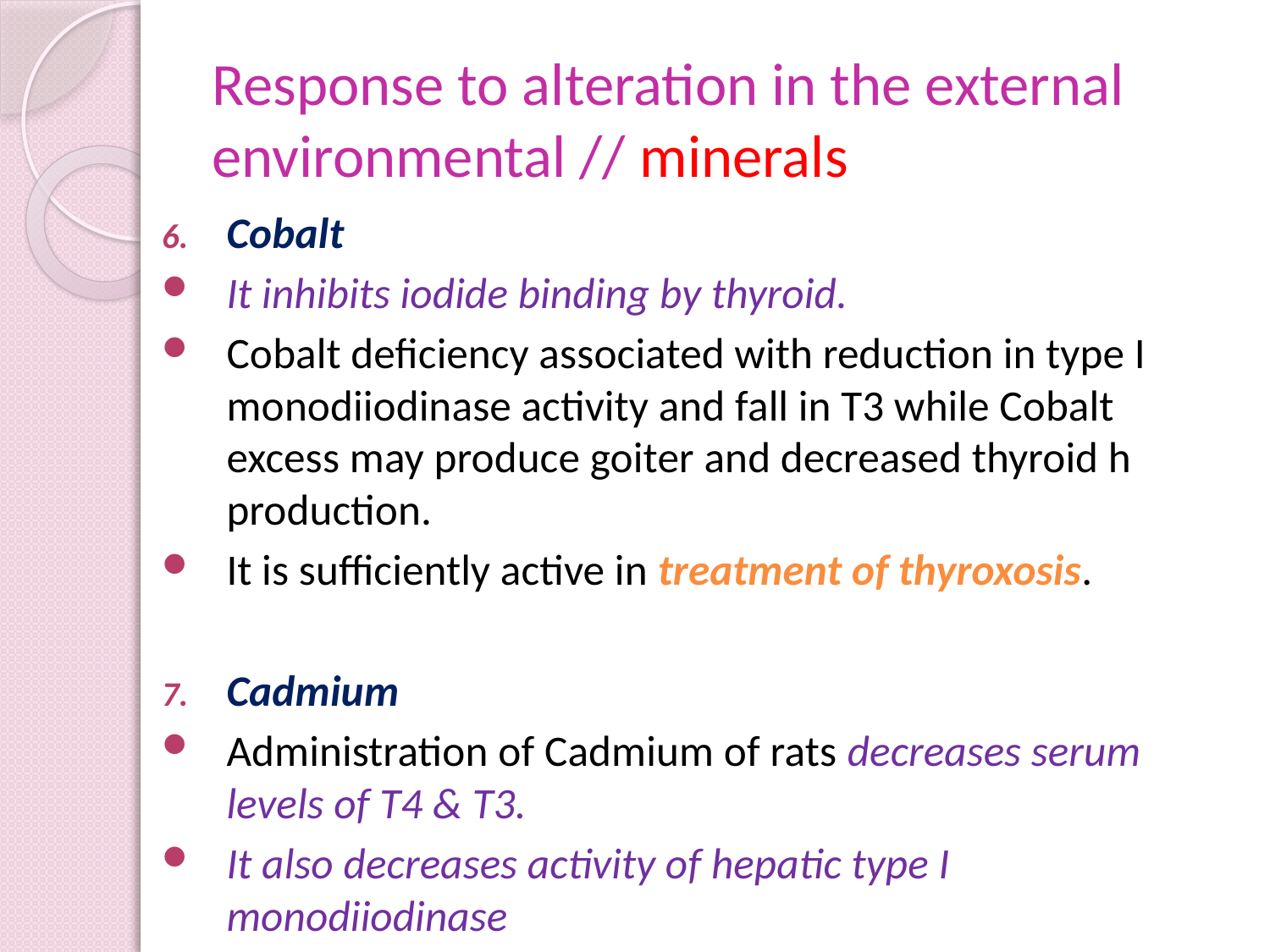

# Response to alteration in the external environmental // minerals
Cobalt
It inhibits iodide binding by thyroid.
Cobalt deficiency associated with reduction in type I monodiiodinase activity and fall in T3 while Cobalt excess may produce goiter and decreased thyroid h production.
It is sufficiently active in treatment of thyroxosis.

Cadmium
Administration of Cadmium of rats decreases serum levels of T4 & T3.
It also decreases activity of hepatic type I monodiiodinase